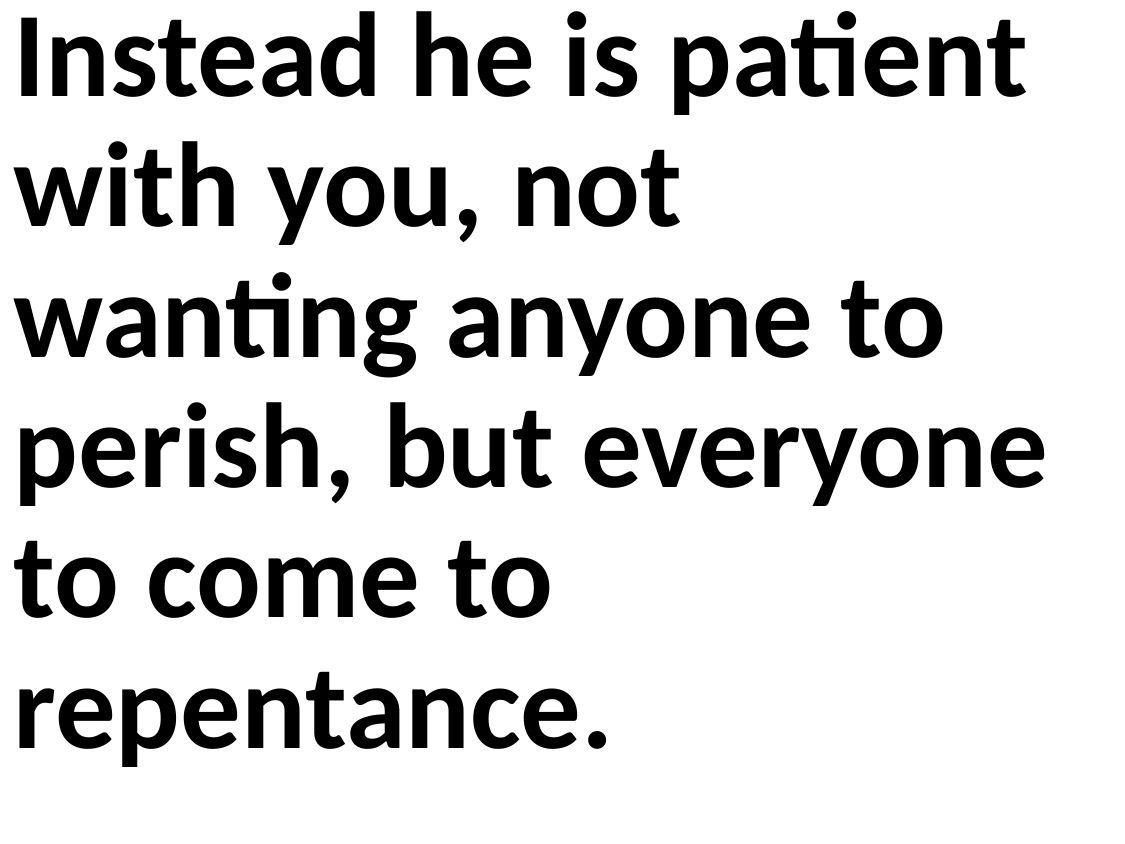

Instead he is patient with you, not wanting anyone to perish, but everyone to come to repentance.